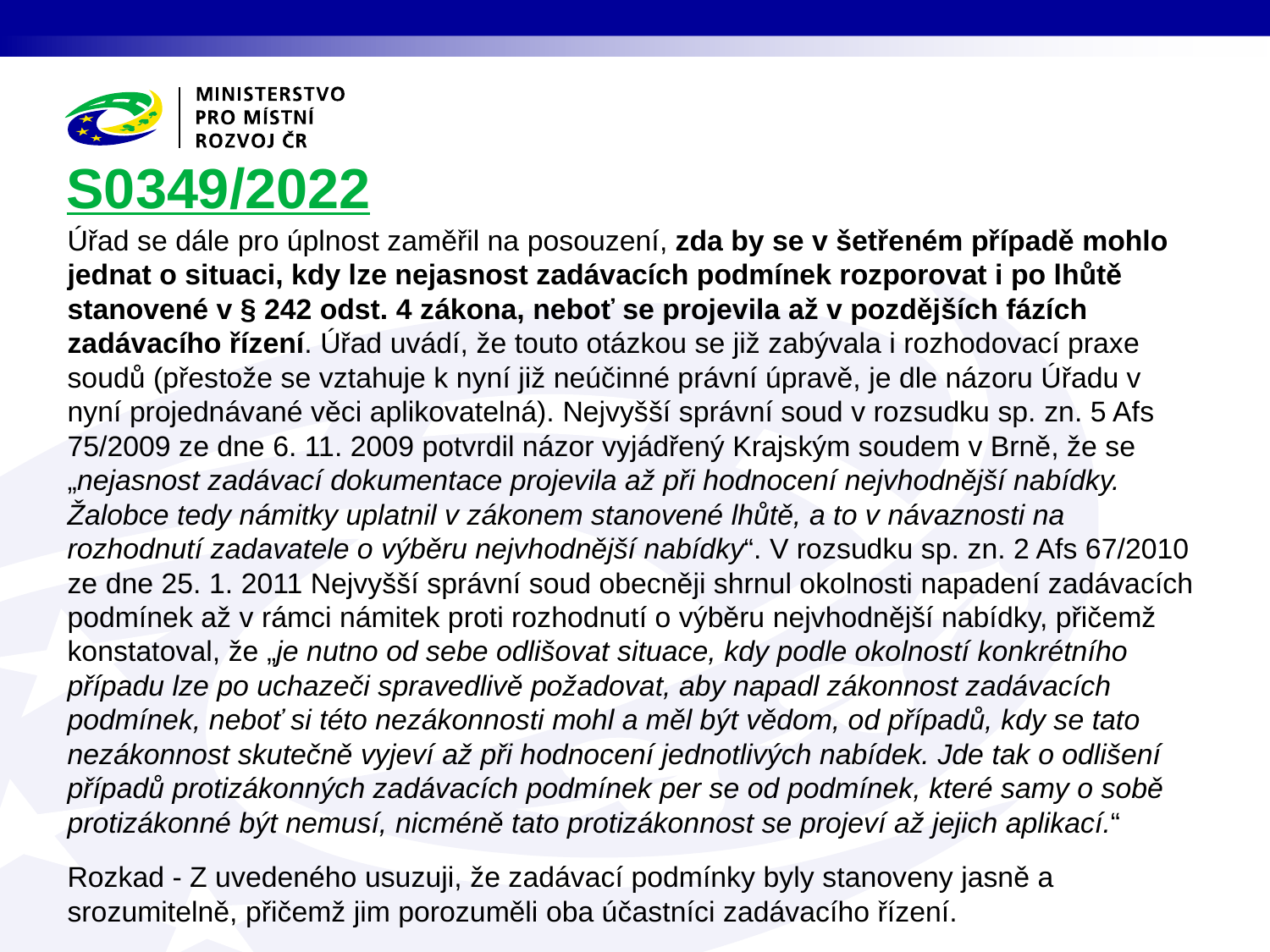

# S0349/2022
Úřad se dále pro úplnost zaměřil na posouzení, zda by se v šetřeném případě mohlo jednat o situaci, kdy lze nejasnost zadávacích podmínek rozporovat i po lhůtě stanovené v § 242 odst. 4 zákona, neboť se projevila až v pozdějších fázích zadávacího řízení. Úřad uvádí, že touto otázkou se již zabývala i rozhodovací praxe soudů (přestože se vztahuje k nyní již neúčinné právní úpravě, je dle názoru Úřadu v nyní projednávané věci aplikovatelná). Nejvyšší správní soud v rozsudku sp. zn. 5 Afs 75/2009 ze dne 6. 11. 2009 potvrdil názor vyjádřený Krajským soudem v Brně, že se „nejasnost zadávací dokumentace projevila až při hodnocení nejvhodnější nabídky. Žalobce tedy námitky uplatnil v zákonem stanovené lhůtě, a to v návaznosti na rozhodnutí zadavatele o výběru nejvhodnější nabídky“. V rozsudku sp. zn. 2 Afs 67/2010 ze dne 25. 1. 2011 Nejvyšší správní soud obecněji shrnul okolnosti napadení zadávacích podmínek až v rámci námitek proti rozhodnutí o výběru nejvhodnější nabídky, přičemž konstatoval, že „je nutno od sebe odlišovat situace, kdy podle okolností konkrétního případu lze po uchazeči spravedlivě požadovat, aby napadl zákonnost zadávacích podmínek, neboť si této nezákonnosti mohl a měl být vědom, od případů, kdy se tato nezákonnost skutečně vyjeví až při hodnocení jednotlivých nabídek. Jde tak o odlišení případů protizákonných zadávacích podmínek per se od podmínek, které samy o sobě protizákonné být nemusí, nicméně tato protizákonnost se projeví až jejich aplikací.“
Rozkad - Z uvedeného usuzuji, že zadávací podmínky byly stanoveny jasně a srozumitelně, přičemž jim porozuměli oba účastníci zadávacího řízení.